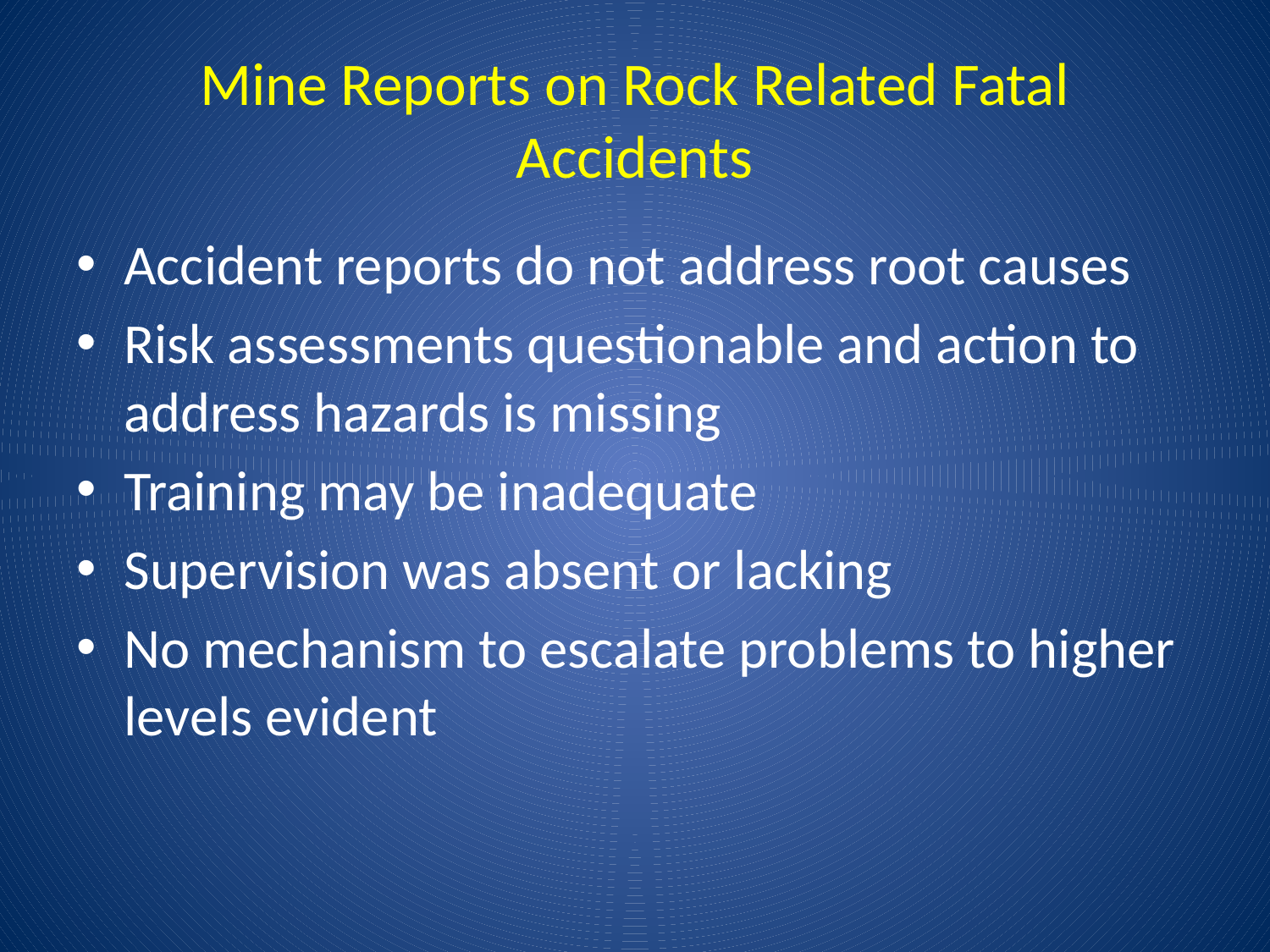

# Mine Reports on Rock Related Fatal Accidents
Accident reports do not address root causes
Risk assessments questionable and action to address hazards is missing
Training may be inadequate
Supervision was absent or lacking
No mechanism to escalate problems to higher levels evident